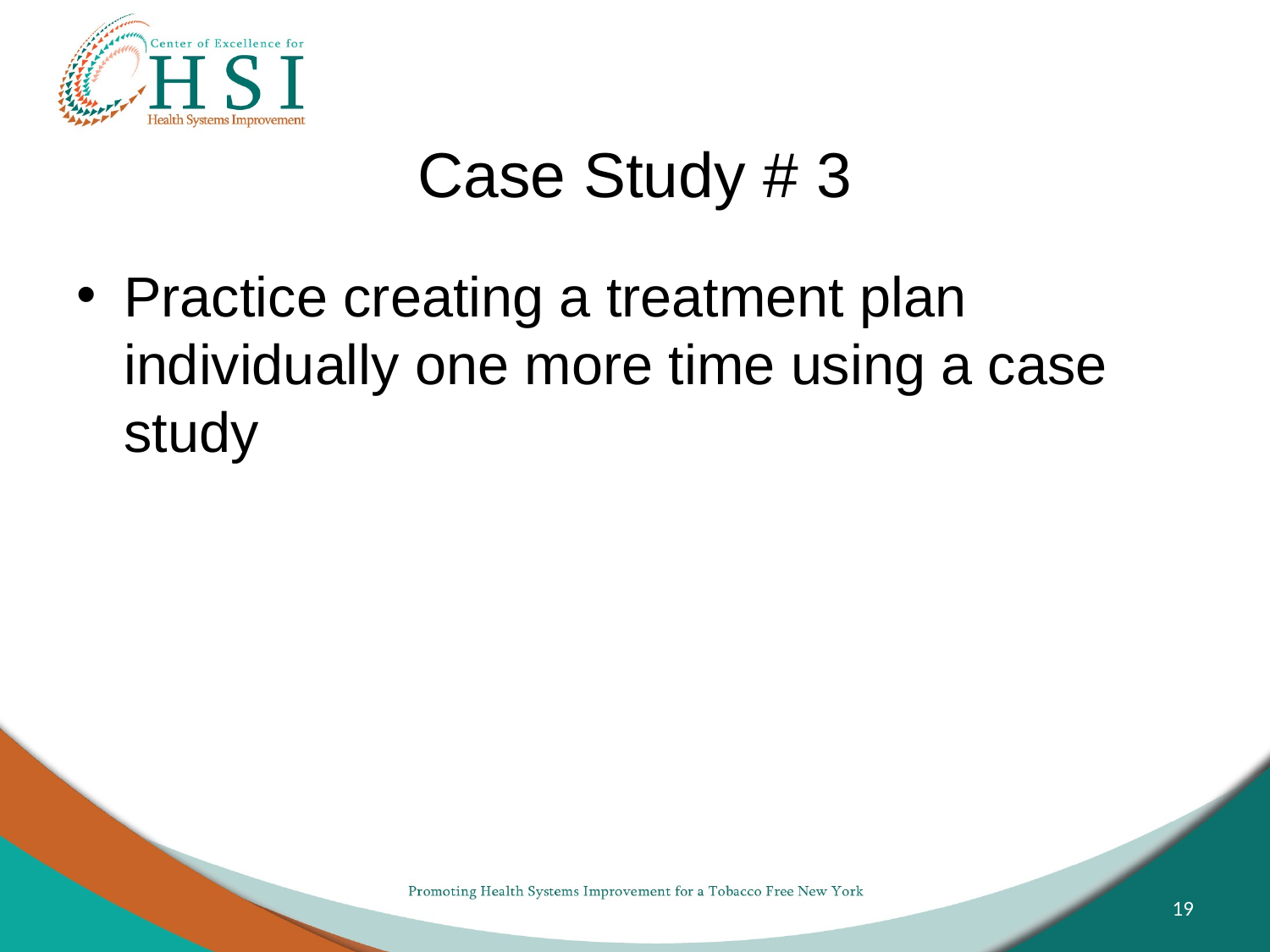

# Case Study # 3
Practice creating a treatment plan individually one more time using a case study
19